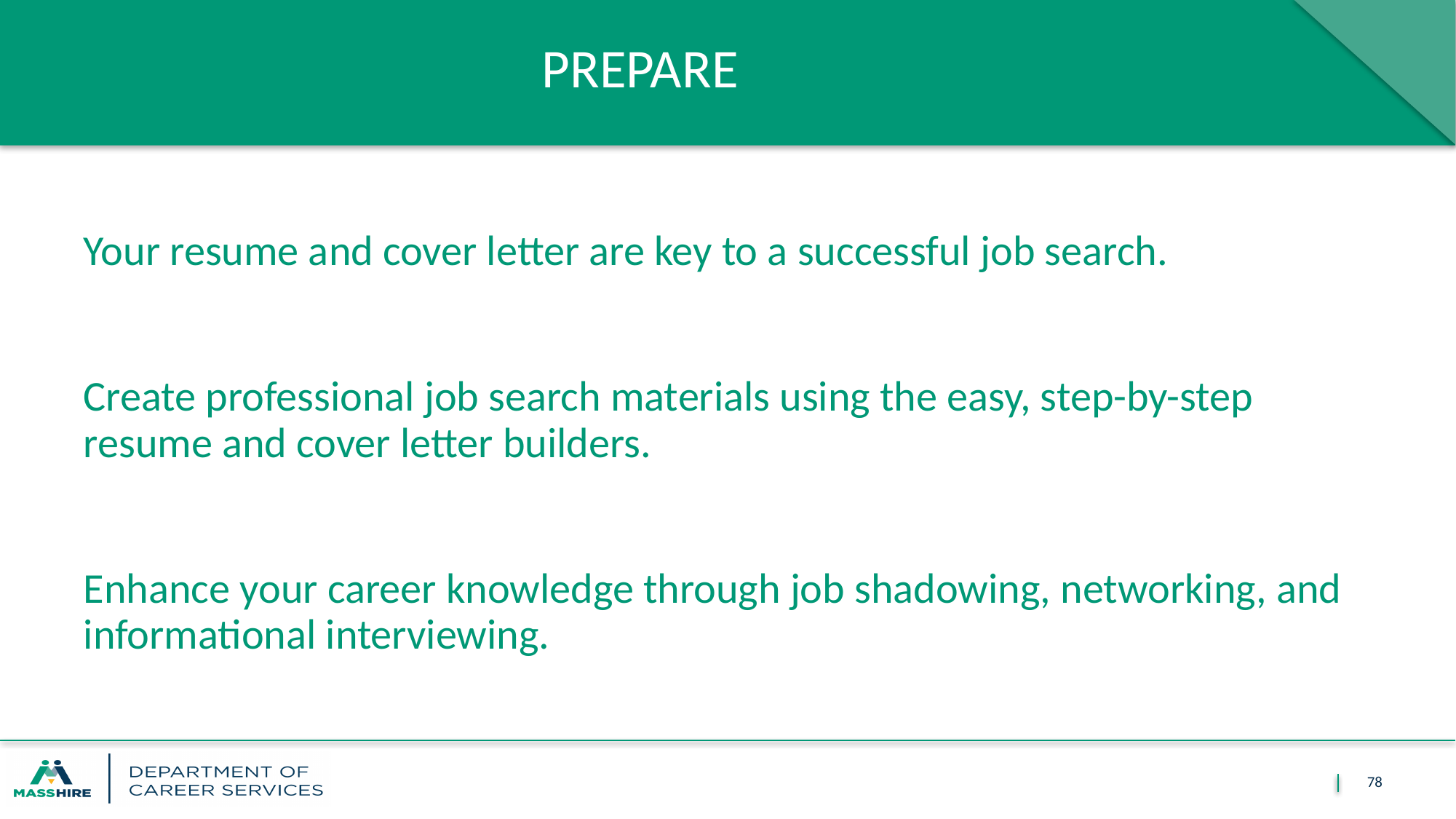

# PREPARE
Your resume and cover letter are key to a successful job search.

Create professional job search materials using the easy, step-by-step resume and cover letter builders.

Enhance your career knowledge through job shadowing, networking, and informational interviewing.

78